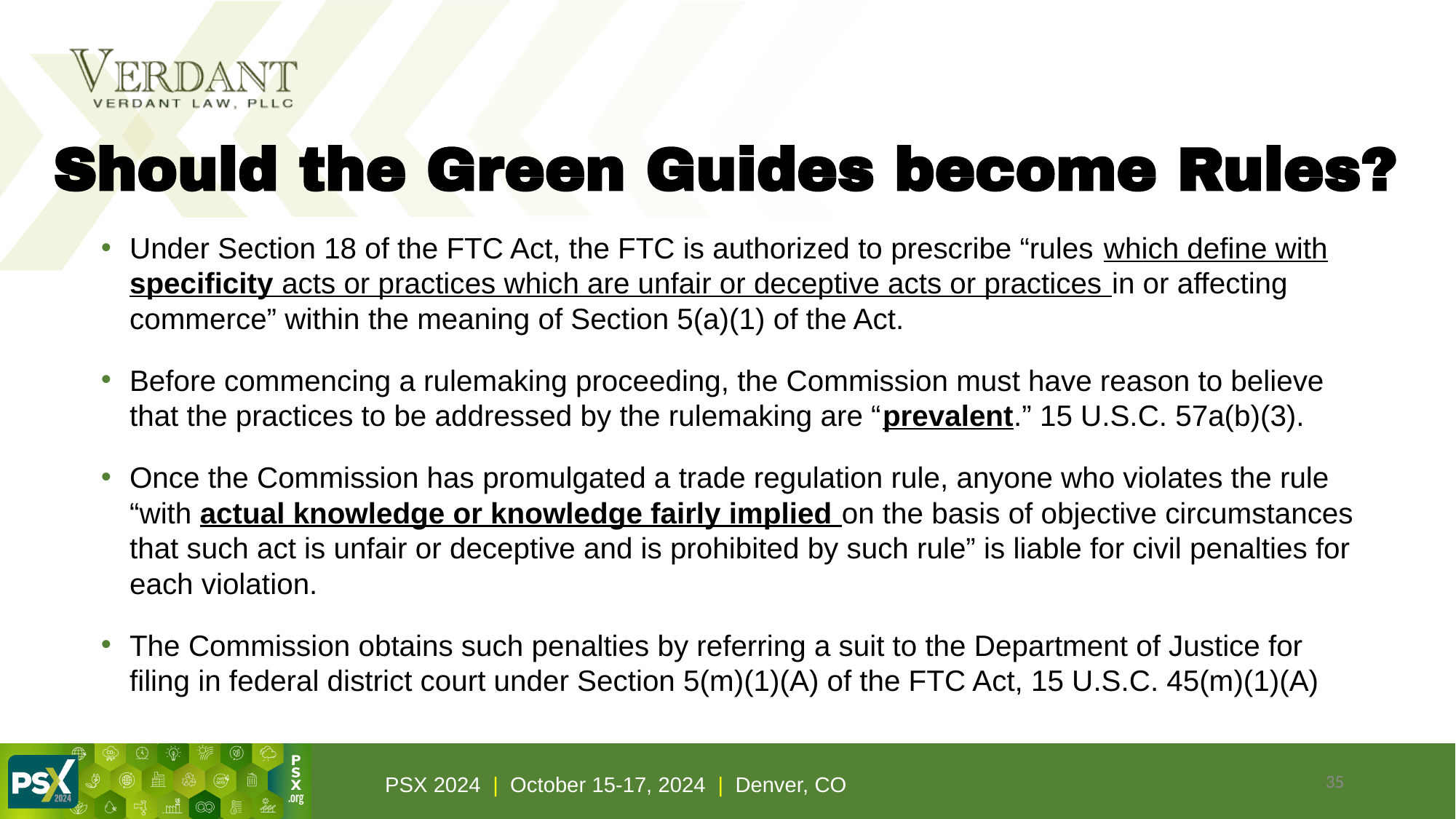

# Should the Green Guides become Rules?
Under Section 18 of the FTC Act, the FTC is authorized to prescribe “rules which define with specificity acts or practices which are unfair or deceptive acts or practices in or affecting commerce” within the meaning of Section 5(a)(1) of the Act.
Before commencing a rulemaking proceeding, the Commission must have reason to believe that the practices to be addressed by the rulemaking are “prevalent.” 15 U.S.C. 57a(b)(3).
Once the Commission has promulgated a trade regulation rule, anyone who violates the rule “with actual knowledge or knowledge fairly implied on the basis of objective circumstances that such act is unfair or deceptive and is prohibited by such rule” is liable for civil penalties for each violation.
The Commission obtains such penalties by referring a suit to the Department of Justice for filing in federal district court under Section 5(m)(1)(A) of the FTC Act, 15 U.S.C. 45(m)(1)(A)
35